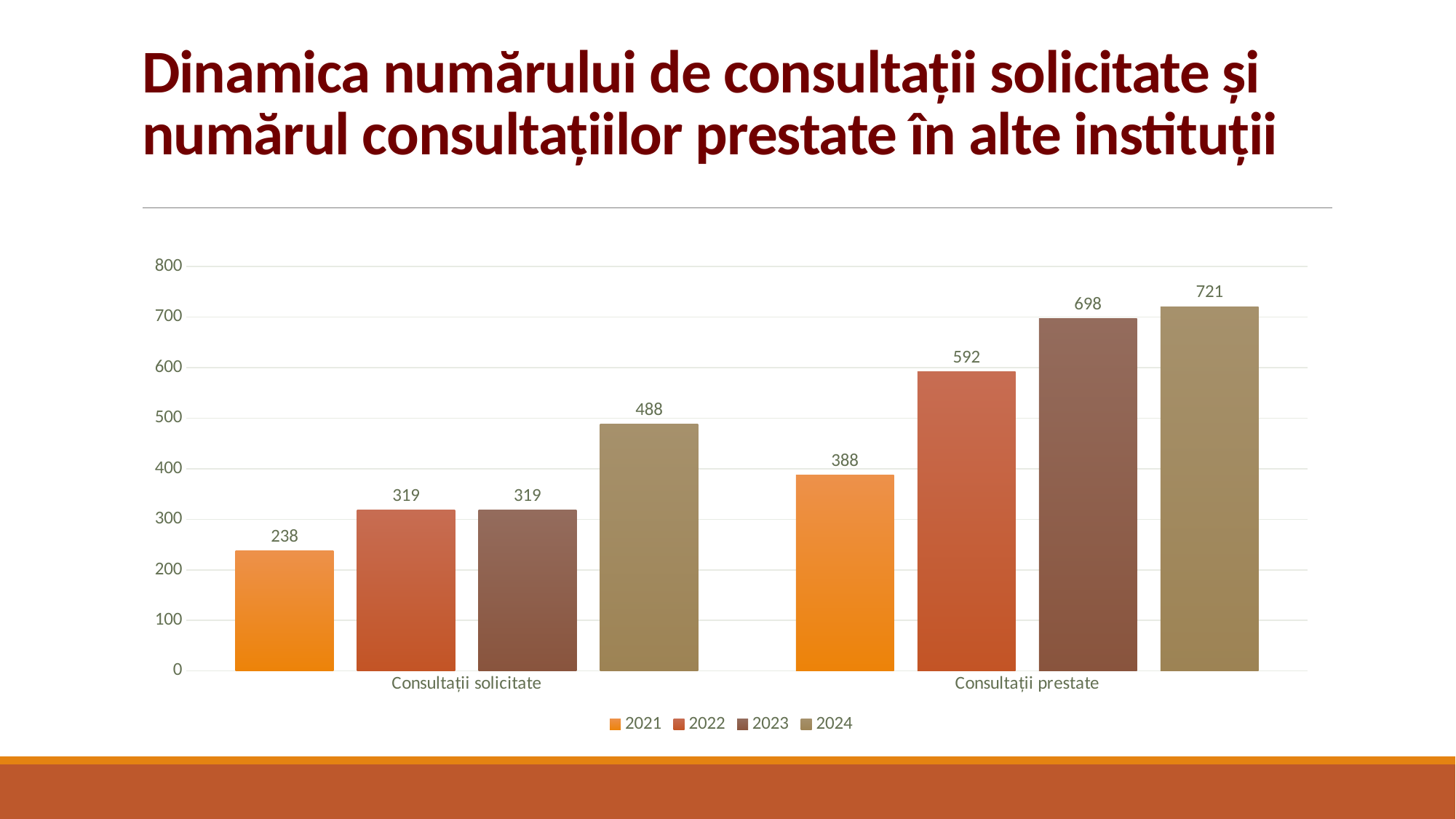

# Dinamica numărului de consultații solicitate și numărul consultațiilor prestate în alte instituții

### Chart

| Category | 2021 | 2022 | 2023 | 2024 |
|---|---|---|---|---|
| Consultații solicitate | 238.0 | 319.0 | 319.0 | 488.0 |
| Consultații prestate | 388.0 | 592.0 | 698.0 | 721.0 |